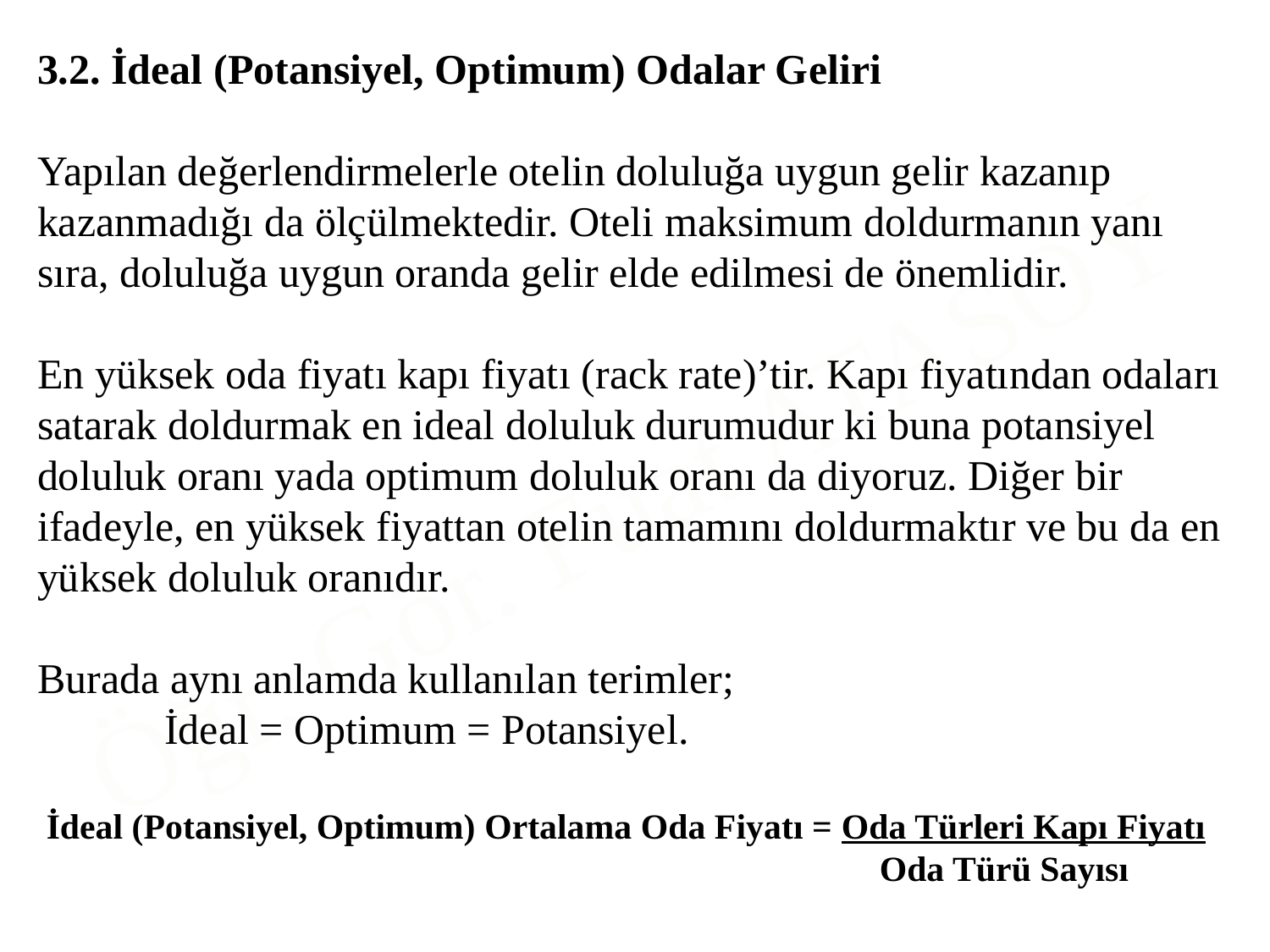

3.2. İdeal (Potansiyel, Optimum) Odalar Geliri

Yapılan değerlendirmelerle otelin doluluğa uygun gelir kazanıp kazanmadığı da ölçülmektedir. Oteli maksimum doldurmanın yanı sıra, doluluğa uygun oranda gelir elde edilmesi de önemlidir.

En yüksek oda fiyatı kapı fiyatı (rack rate)’tir. Kapı fiyatından odaları satarak doldurmak en ideal doluluk durumudur ki buna potansiyel doluluk oranı yada optimum doluluk oranı da diyoruz. Diğer bir ifadeyle, en yüksek fiyattan otelin tamamını doldurmaktır ve bu da en yüksek doluluk oranıdır.

Burada aynı anlamda kullanılan terimler;
	İdeal = Optimum = Potansiyel.

 İdeal (Potansiyel, Optimum) Ortalama Oda Fiyatı = Oda Türleri Kapı Fiyatı
						         Oda Türü Sayısı